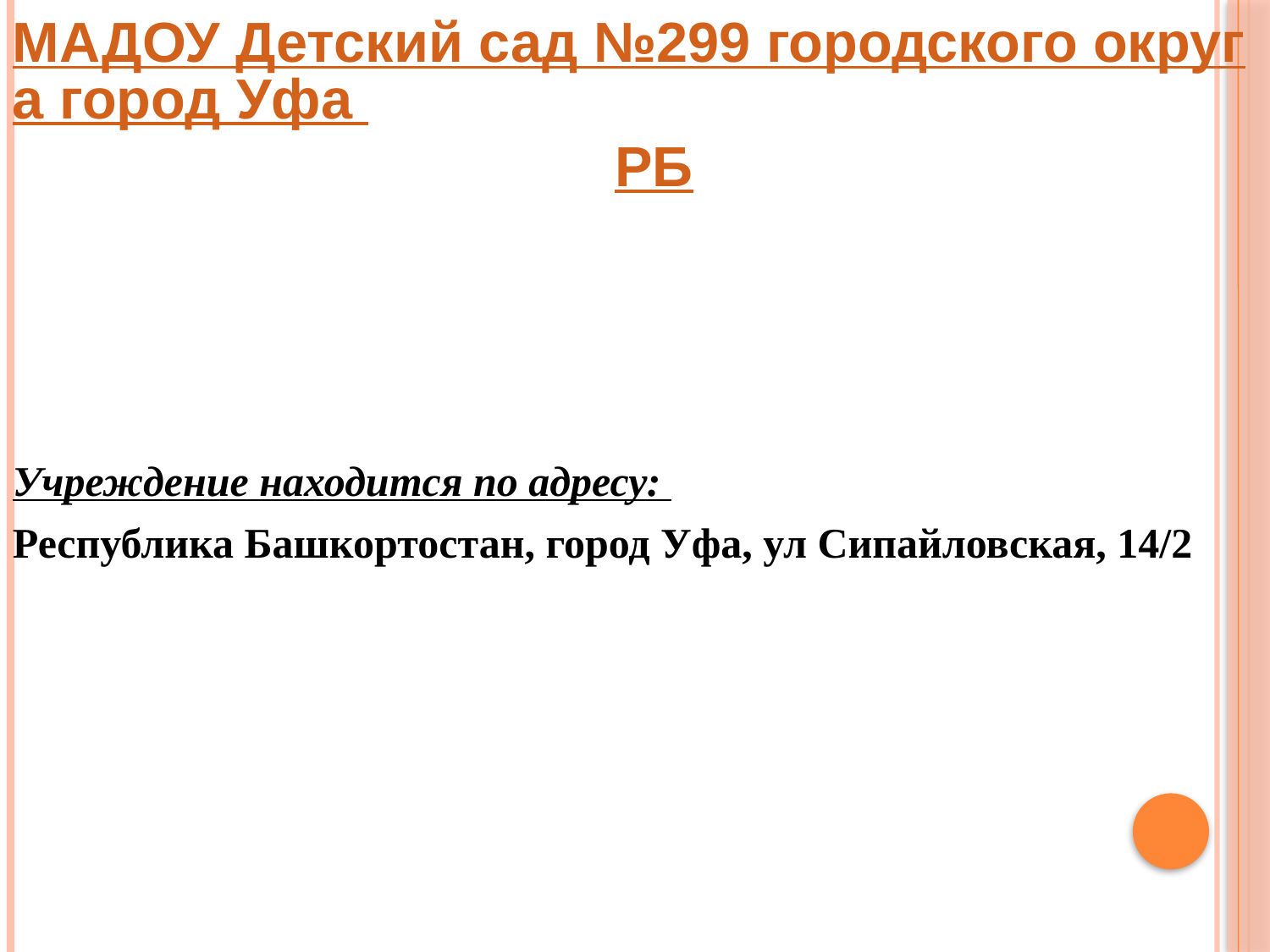

МАДОУ Детский сад №299 городского округа город Уфа РБ

Учреждение находится по адресу:
Республика Башкортостан, город Уфа, ул Сипайловская, 14/2
#